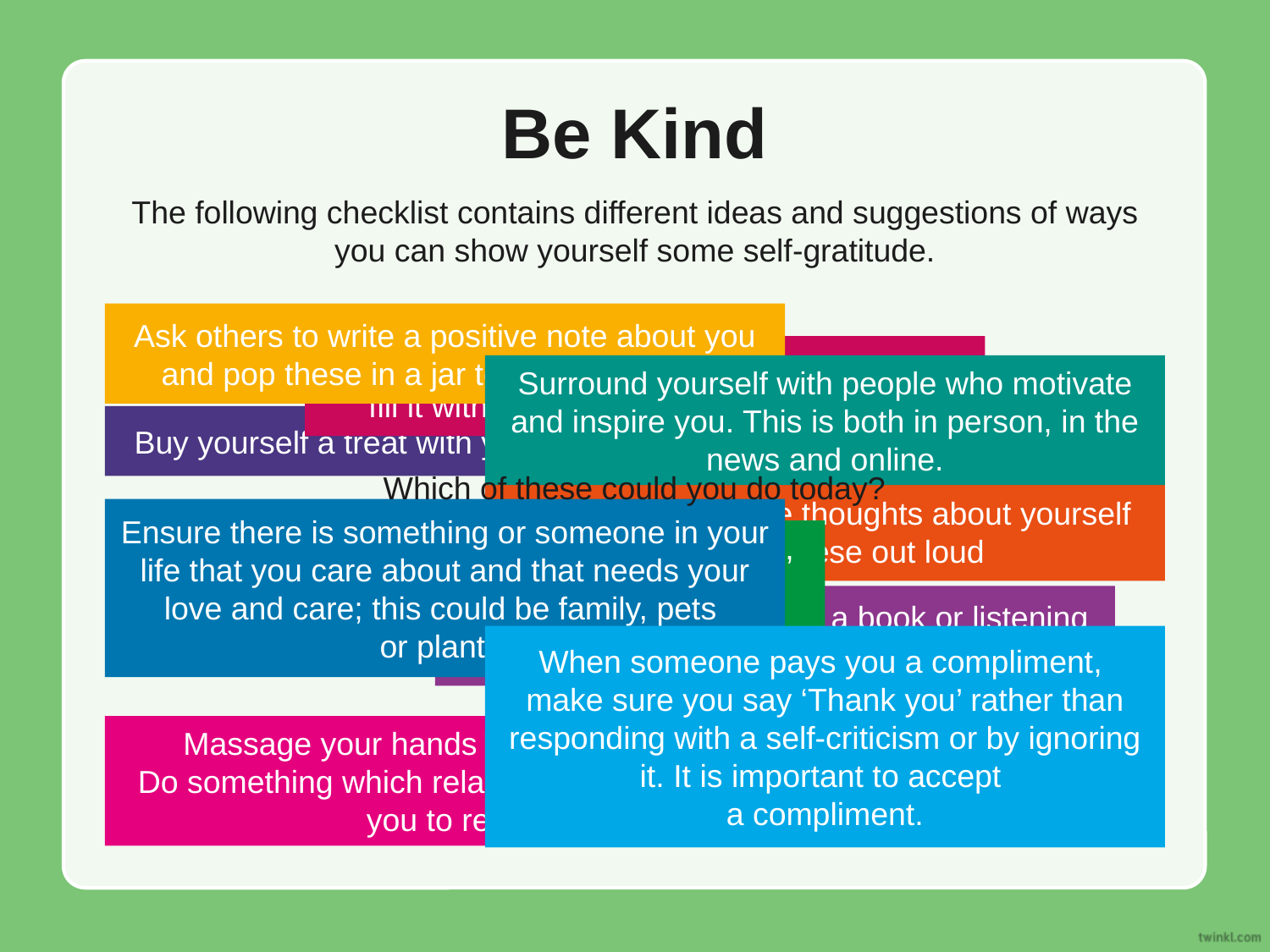

# Be Kind
The following checklist contains different ideas and suggestions of ways you can show yourself some self-gratitude.
Ask others to write a positive note about you and pop these in a jar to read to yourself
Plan a day for doing no homework at all and fill it with relaxing or fun games instead.
Surround yourself with people who motivate and inspire you. This is both in person, in the news and online.
Buy yourself a treat with your pocket money.
Which of these could you do today?
Write down positive thoughts about yourself and say these out loud
Ensure there is something or someone in your life that you care about and that needs your love and care; this could be family, pets
or plants.
If anyone says anything negative about you, or to you, try and think of a positive about yourself to balance that view.
Spend some time reading a book or listening to your favourite music.
When someone pays you a compliment,
make sure you say ‘Thank you’ rather than responding with a self-criticism or by ignoring it. It is important to accept
a compliment.
Massage your hands or have a bath.
Do something which relaxes you and allows you to rest.
Spend some time outside and enjoy the world around you.